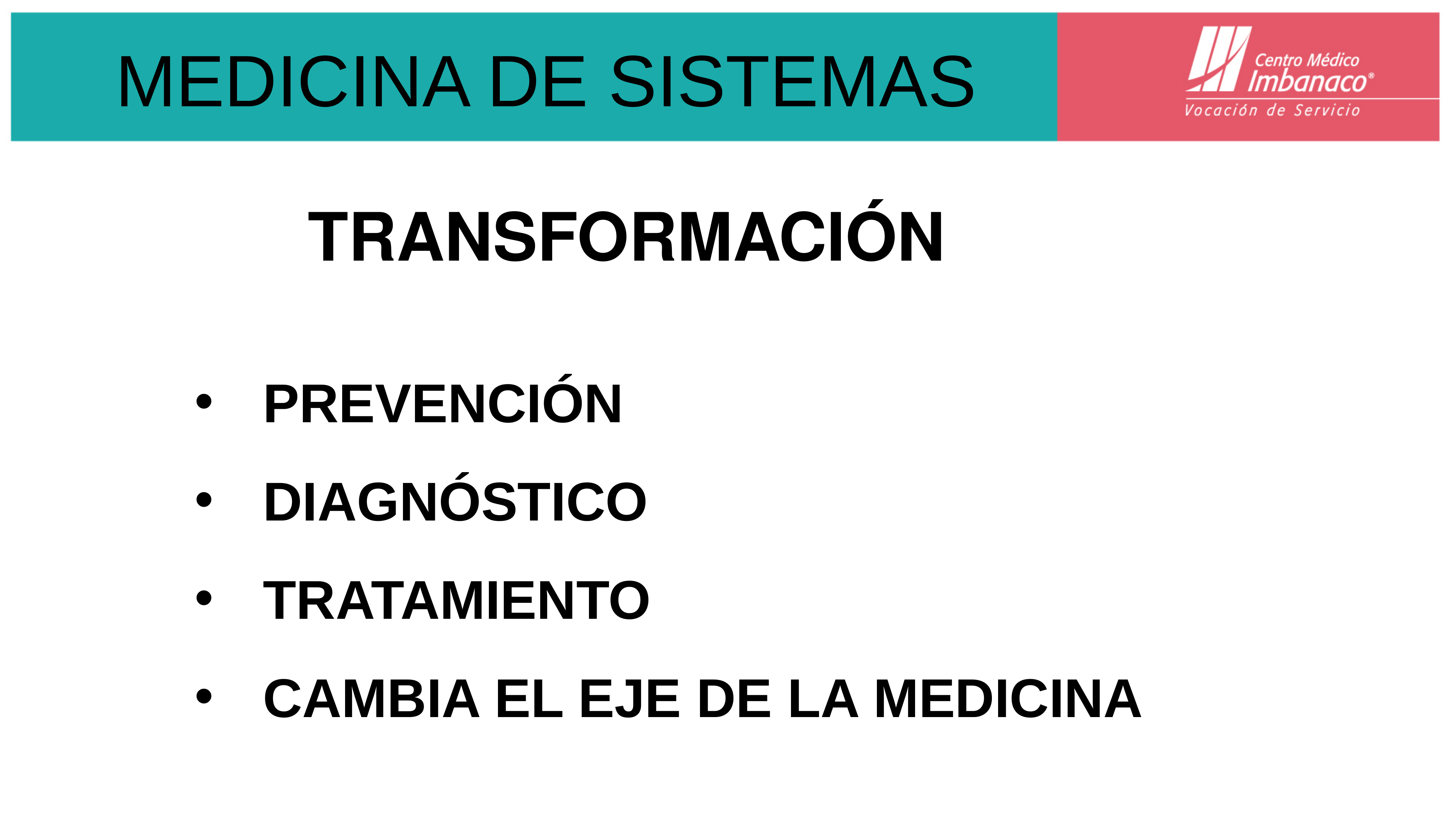

# MEDICINA DE SISTEMAS
TRANSFORMACIÓN
PREVENCIÓN
DIAGNÓSTICO
TRATAMIENTO
CAMBIA EL EJE DE LA MEDICINA